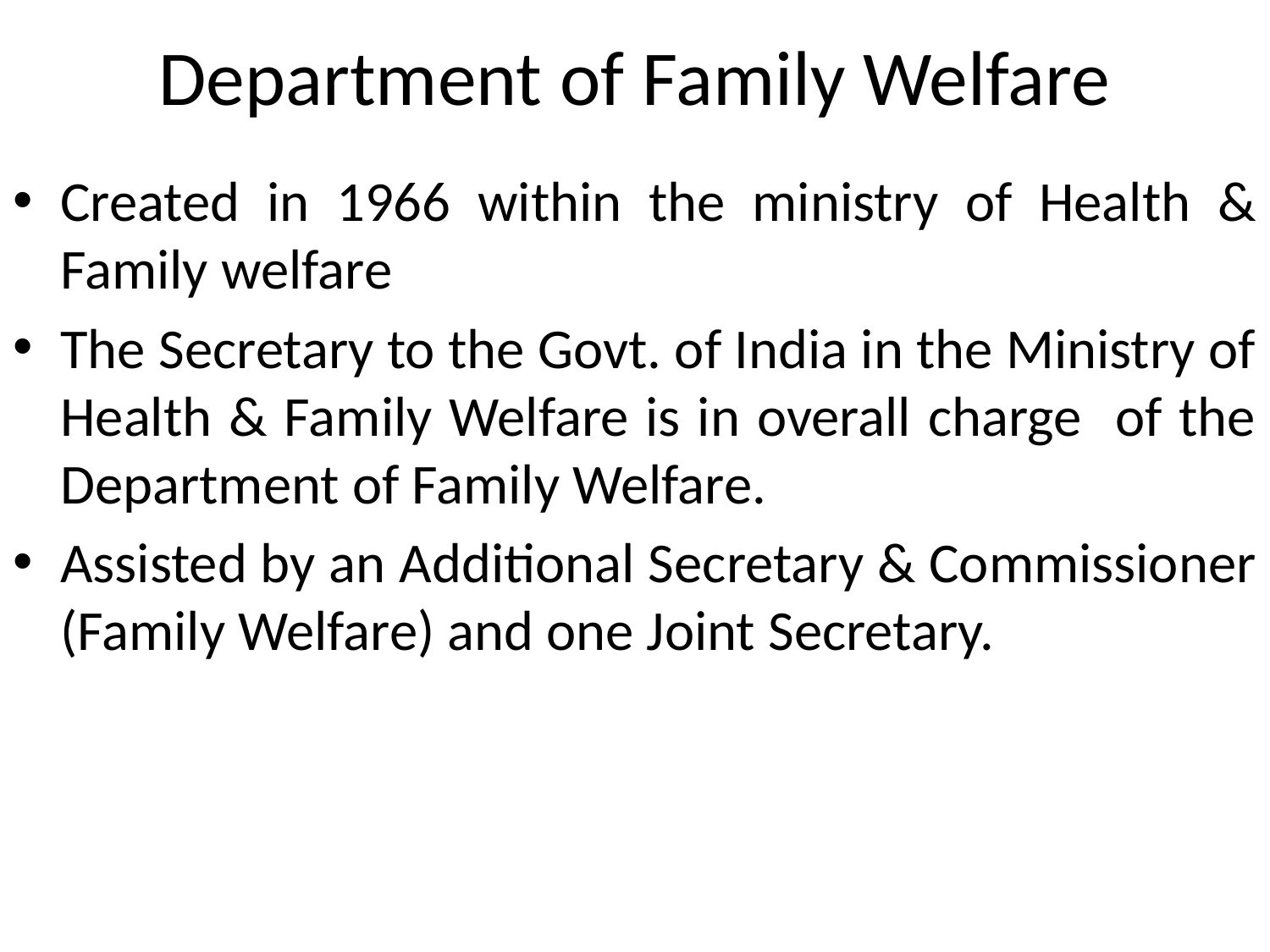

# Department of Family Welfare
Created in 1966 within the ministry of Health & Family welfare
The Secretary to the Govt. of India in the Ministry of Health & Family Welfare is in overall charge  of the Department of Family Welfare.
Assisted by an Additional Secretary & Commissioner (Family Welfare) and one Joint Secretary.